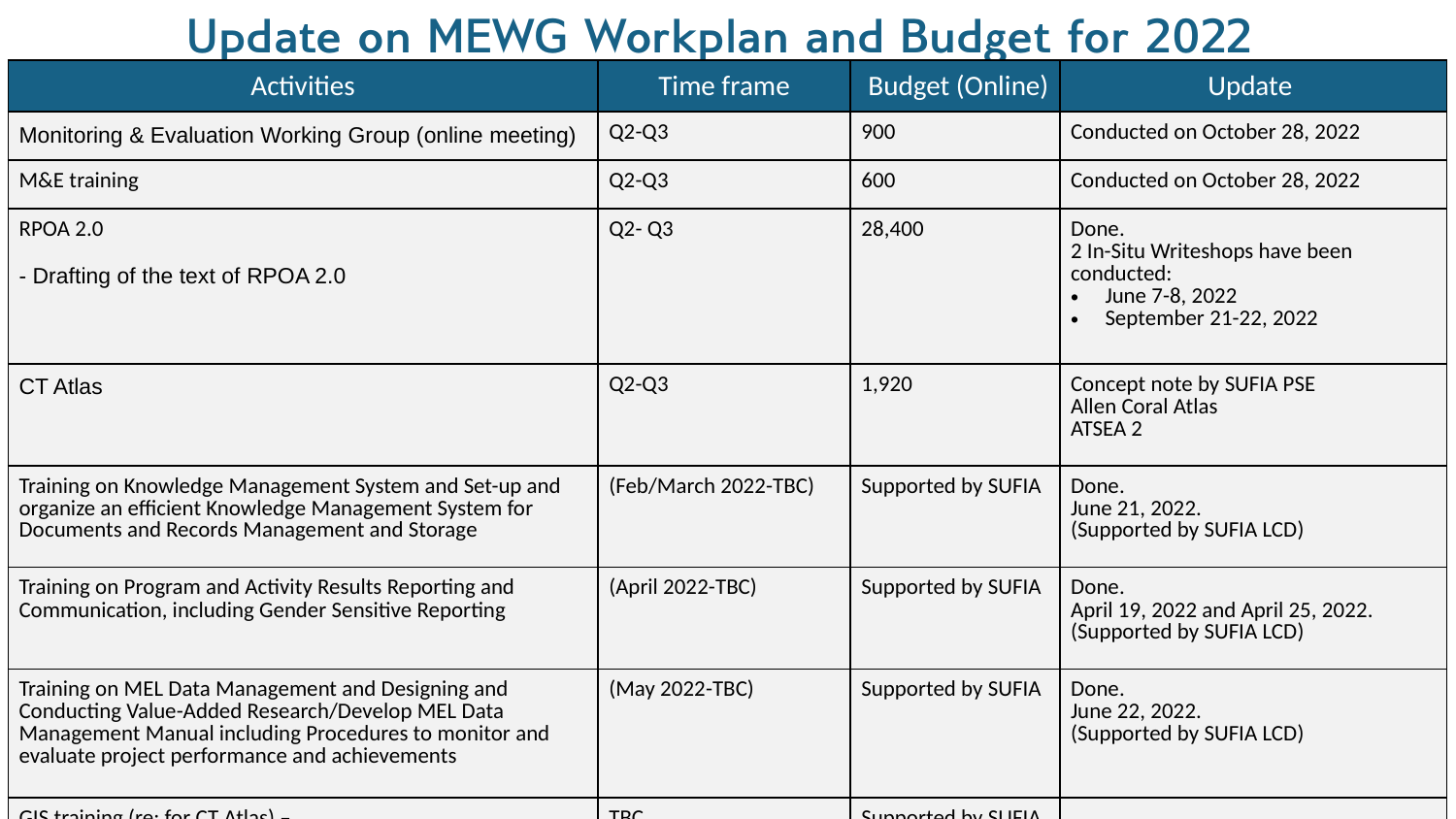

# Update on MEWG Workplan and Budget for 2022
| Activities | Time frame | Budget (Online) | Update |
| --- | --- | --- | --- |
| Monitoring & Evaluation Working Group (online meeting) | Q2-Q3 | 900 | Conducted on October 28, 2022 |
| M&E training | Q2-Q3 | 600 | Conducted on October 28, 2022 |
| RPOA 2.0 - Drafting of the text of RPOA 2.0 | Q2- Q3 | 28,400 | Done. 2 In-Situ Writeshops have been conducted: June 7-8, 2022 September 21-22, 2022 |
| CT Atlas | Q2-Q3 | 1,920 | Concept note by SUFIA PSE Allen Coral Atlas ATSEA 2 |
| Training on Knowledge Management System and Set-up and organize an efficient Knowledge Management System for Documents and Records Management and Storage | (Feb/March 2022-TBC) | Supported by SUFIA | Done. June 21, 2022. (Supported by SUFIA LCD) |
| Training on Program and Activity Results Reporting and Communication, including Gender Sensitive Reporting | (April 2022-TBC) | Supported by SUFIA | Done. April 19, 2022 and April 25, 2022. (Supported by SUFIA LCD) |
| Training on MEL Data Management and Designing and Conducting Value-Added Research/Develop MEL Data Management Manual including Procedures to monitor and evaluate project performance and achievements | (May 2022-TBC) | Supported by SUFIA | Done. June 22, 2022. (Supported by SUFIA LCD) |
| GIS training (re: for CT Atlas) – | TBC | Supported by SUFIA |  |